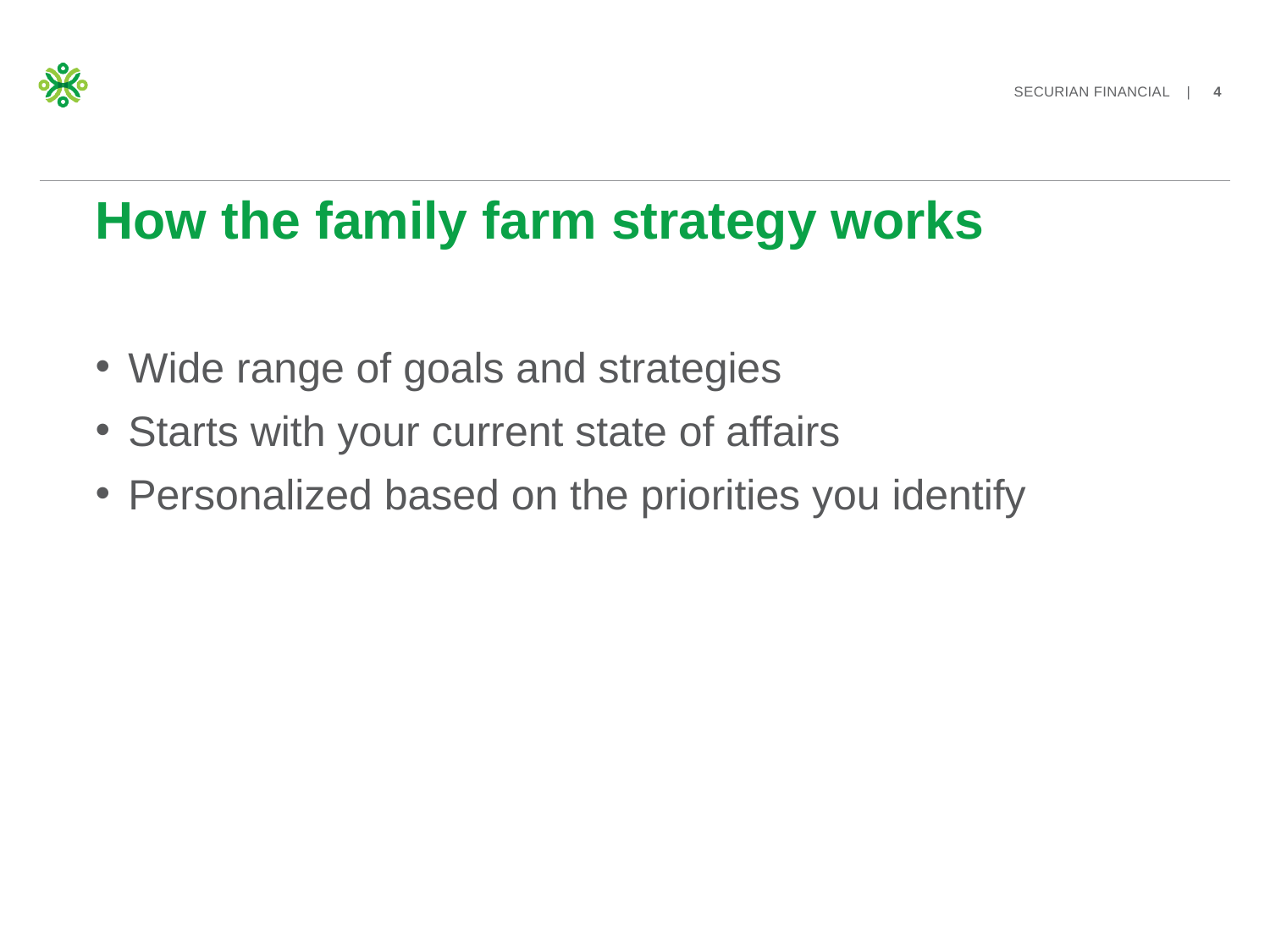

# How the family farm strategy works
Wide range of goals and strategies
Starts with your current state of affairs
Personalized based on the priorities you identify